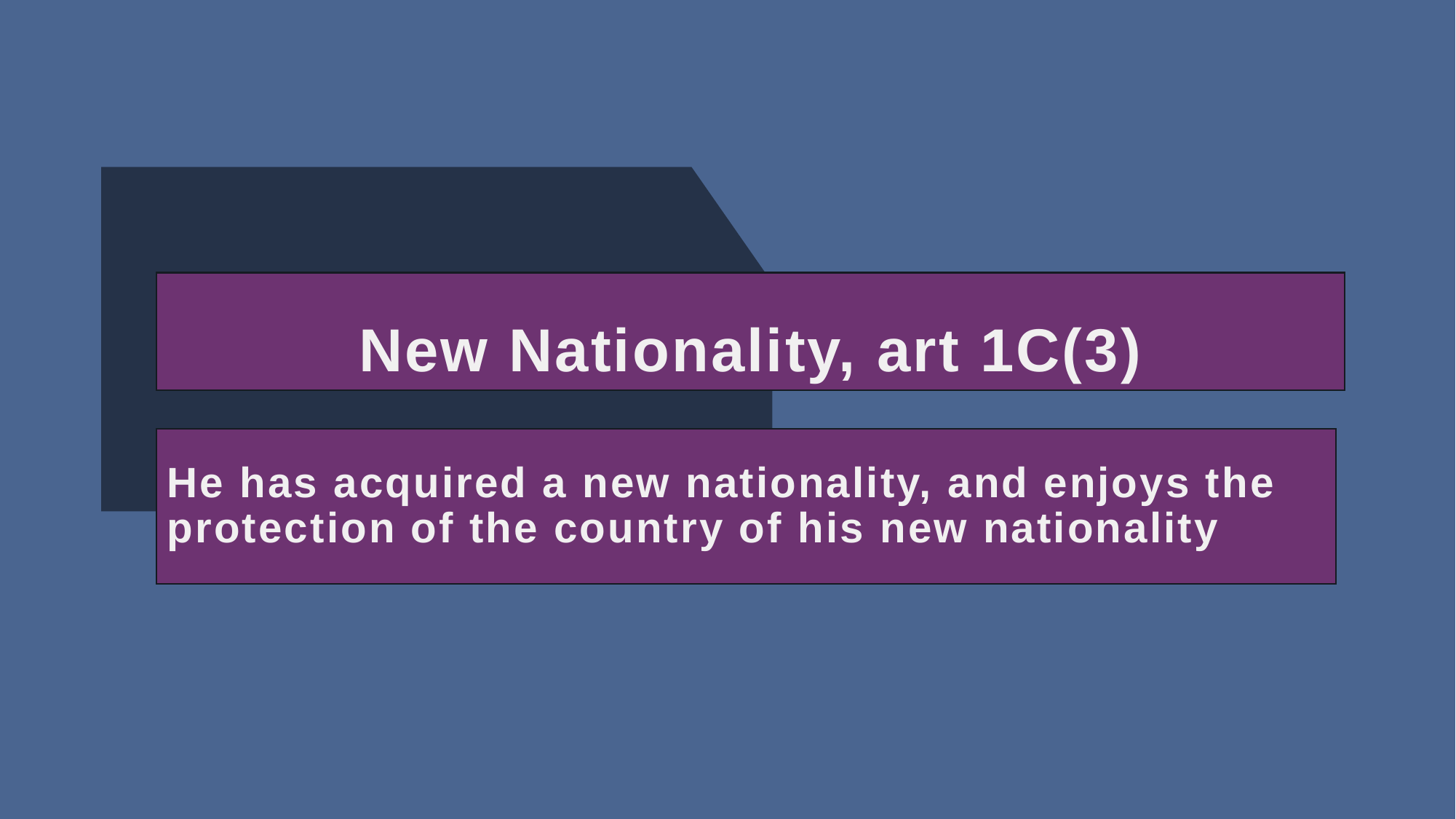

New Nationality, art 1C(3)
He has acquired a new nationality, and enjoys the protection of the country of his new nationality